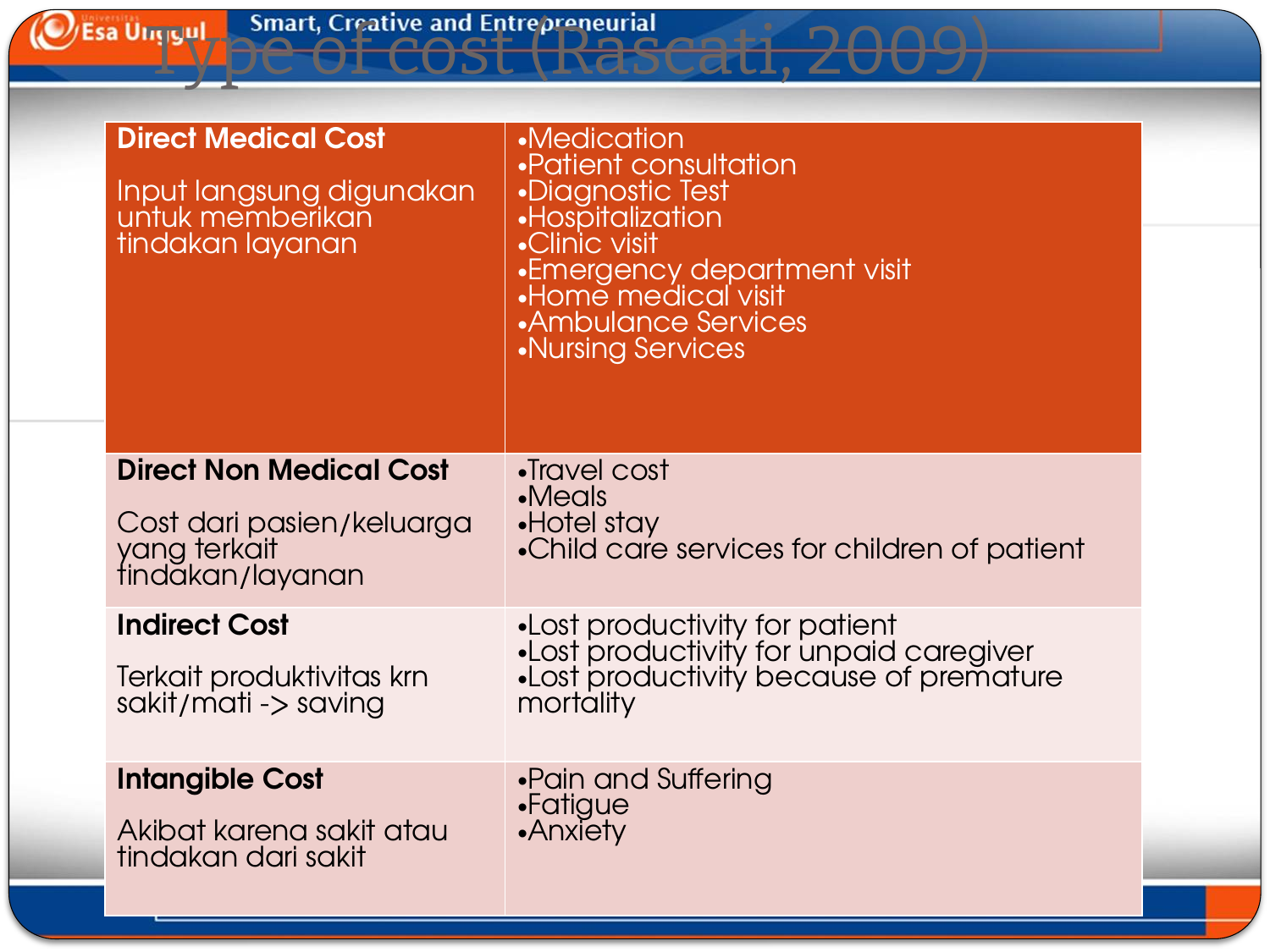

# Type of cost (Rascati, 2009)
| Direct Medical Cost Input langsung digunakan untuk memberikan tindakan layanan | Medication Patient consultation Diagnostic Test Hospitalization Clinic visit Emergency department visit Home medical visit Ambulance Services Nursing Services |
| --- | --- |
| Direct Non Medical Cost Cost dari pasien/keluarga yang terkait tindakan/layanan | Travel cost Meals Hotel stay Child care services for children of patient |
| Indirect Cost Terkait produktivitas krn sakit/mati -> saving | Lost productivity for patient Lost productivity for unpaid caregiver Lost productivity because of premature mortality |
| Intangible Cost Akibat karena sakit atau tindakan dari sakit | Pain and Suffering Fatigue Anxiety |